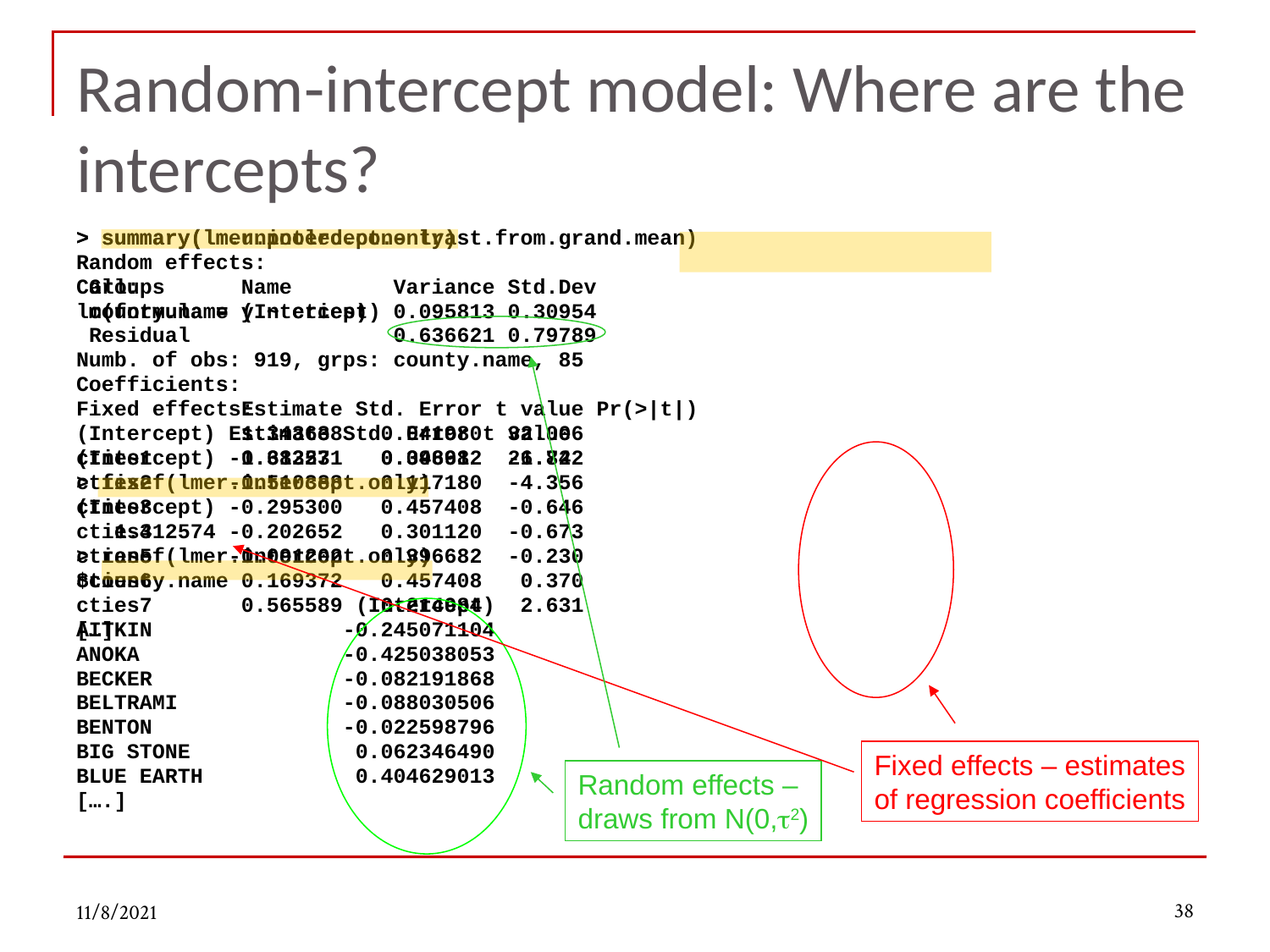

# Random-intercept model: Where are the intercepts?
> summary(lmer.intercept.only)
Random effects:
 Groups      Name        Variance Std.Dev
 county.name (Intercept) 0.095813 0.30954
 Residual                0.636621 0.79789
Numb. of obs: 919, grps: county.name, 85

Fixed effects:
            Estimate Std. Error t value
(Intercept)  1.31257    0.04891   26.84
> fixef(lmer.intercept.only)
(Intercept)
   1.312574
> ranef(lmer.intercept.only)
$county.name
                      (Intercept)
AITKIN               -0.245071104
ANOKA                -0.425038053
BECKER               -0.082191868
BELTRAMI             -0.088030506
BENTON               -0.022598796
BIG STONE             0.062346490
BLUE EARTH            0.404629013
[….]
> summary(lm.unpooled.con- trast.from.grand.mean)

Call:
lm(formula = y ~ cties)

Coefficients:
             Estimate Std. Error t value Pr(>|t|)
(Intercept)  1.343638   0.041980  32.006
cties1      -0.683231   0.396682  -1.722
cties2      -0.510388   0.117180  -4.356
cties3      -0.295300   0.457408  -0.646
cties4      -0.202652   0.301120  -0.673
cties5      -0.091202   0.396682  -0.230
cties6       0.169372   0.457408   0.370
cties7       0.565589   0.214984   2.631
[…]

Fixed effects – estimates
of regression coefficients
Random effects –
draws from N(0,τ2)

11/8/2021
38